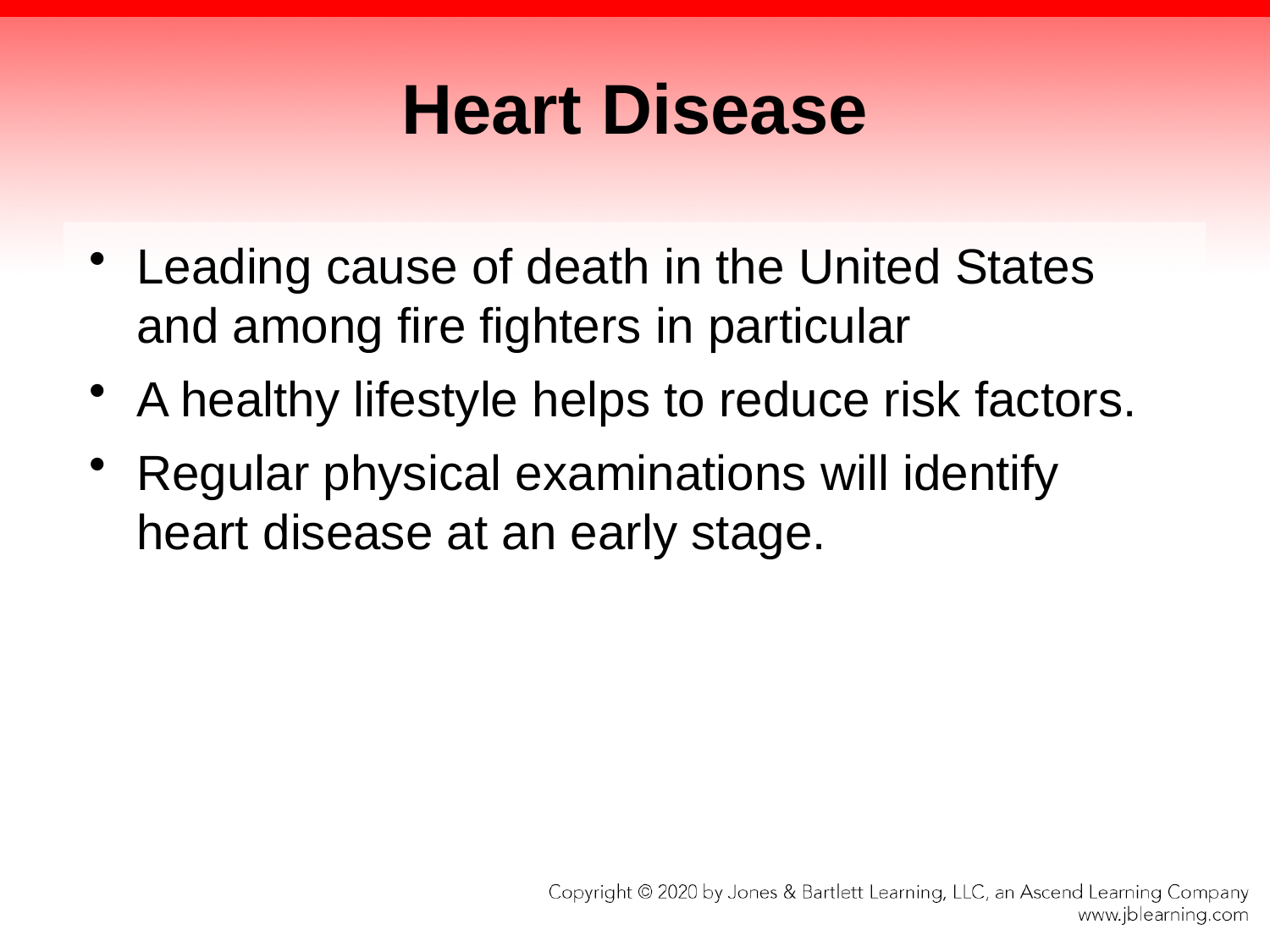

# Heart Disease
Leading cause of death in the United States and among fire fighters in particular
A healthy lifestyle helps to reduce risk factors.
Regular physical examinations will identify heart disease at an early stage.